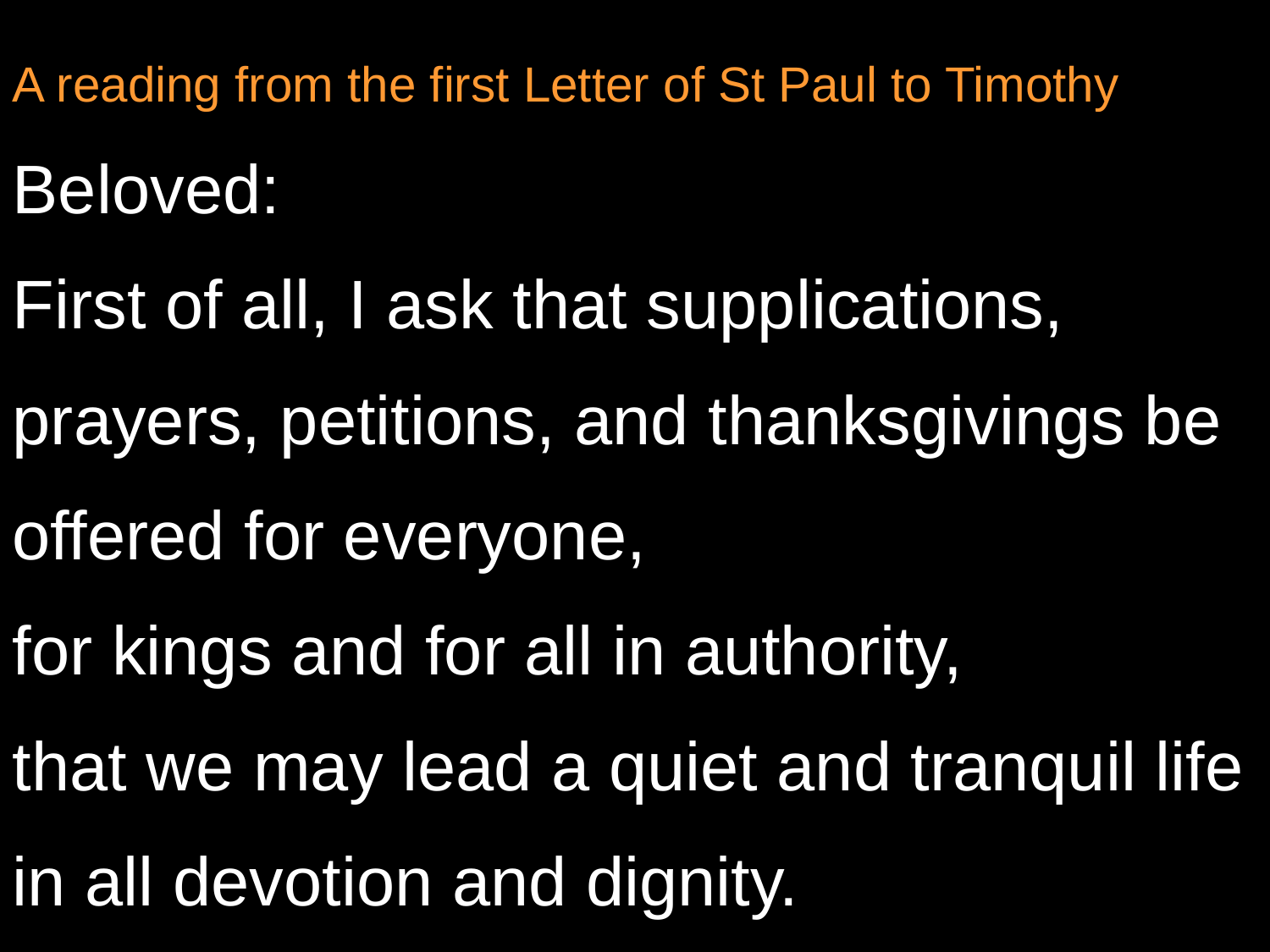

A reading from the first Letter of St Paul to Timothy
Beloved:
First of all, I ask that supplications, prayers, petitions, and thanksgivings be offered for everyone,
for kings and for all in authority,
that we may lead a quiet and tranquil life
in all devotion and dignity.